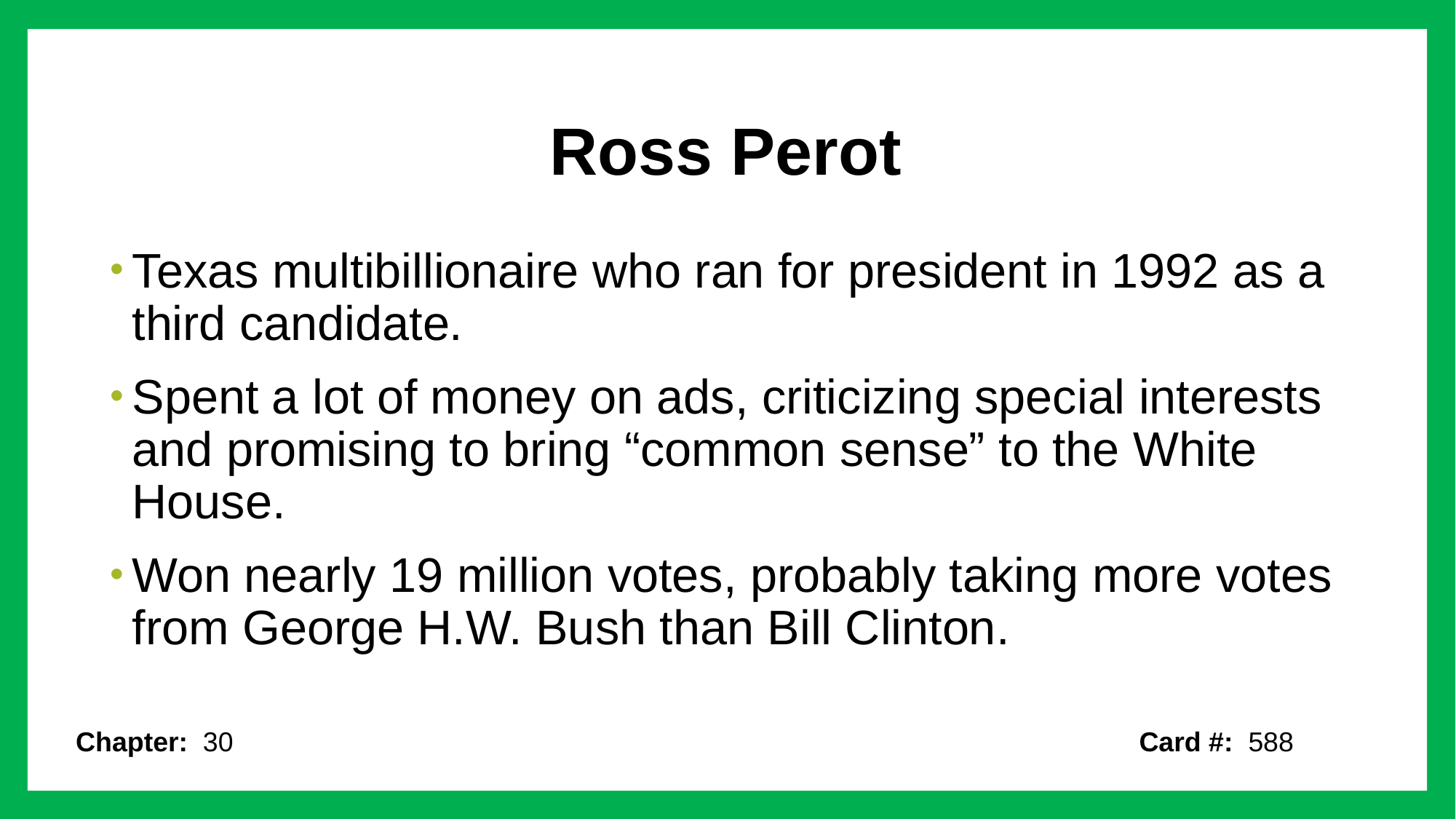

# Ross Perot
Texas multibillionaire who ran for president in 1992 as a third candidate.
Spent a lot of money on ads, criticizing special interests and promising to bring “common sense” to the White House.
Won nearly 19 million votes, probably taking more votes from George H.W. Bush than Bill Clinton.
Card #:  588
Chapter:  30